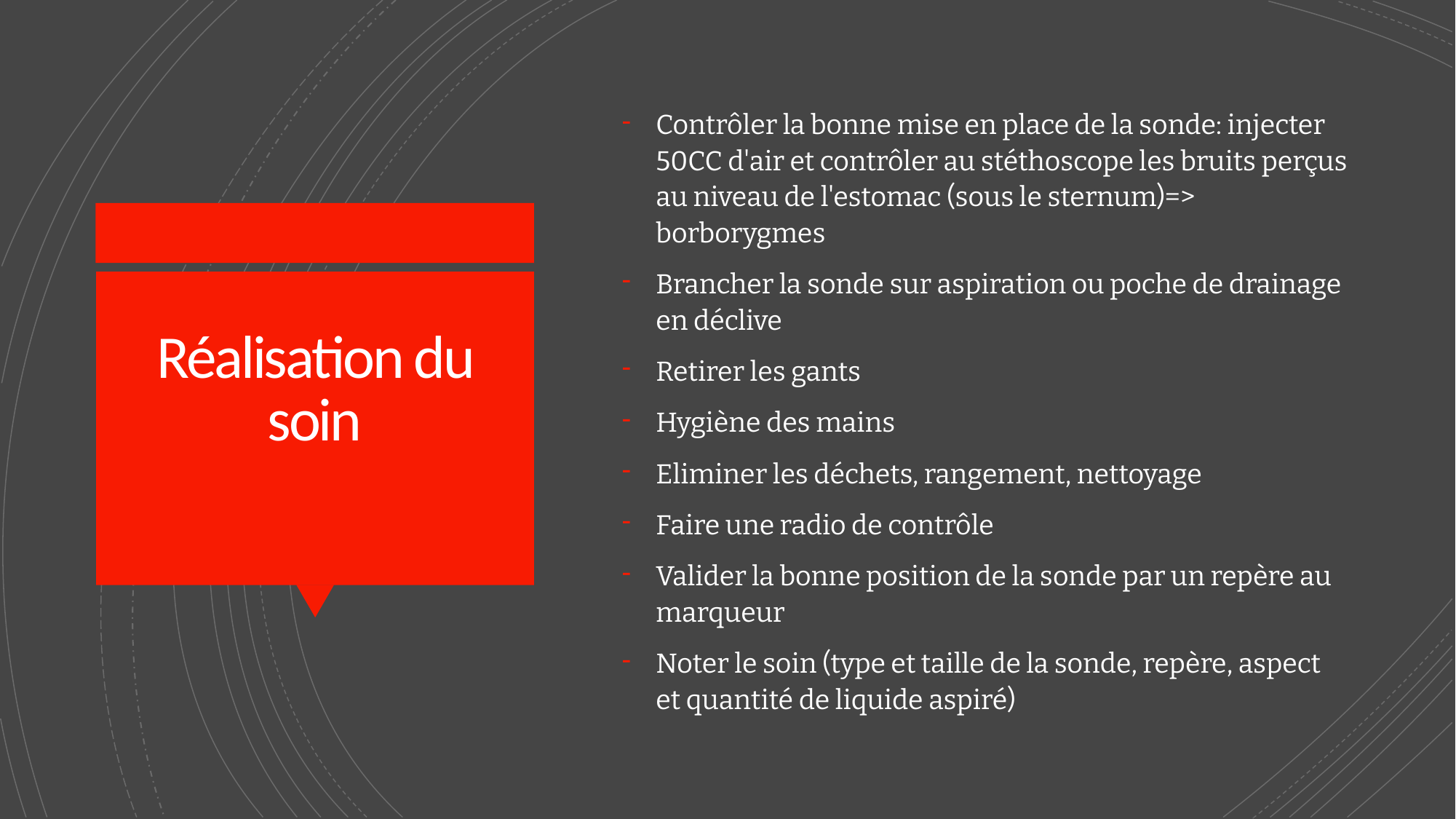

Contrôler la bonne mise en place de la sonde: injecter 50CC d'air et contrôler au stéthoscope les bruits perçus au niveau de l'estomac (sous le sternum)=> borborygmes
Brancher la sonde sur aspiration ou poche de drainage en déclive
Retirer les gants
Hygiène des mains
Eliminer les déchets, rangement, nettoyage
Faire une radio de contrôle
Valider la bonne position de la sonde par un repère au marqueur
Noter le soin (type et taille de la sonde, repère, aspect et quantité de liquide aspiré)

# Réalisation du soin